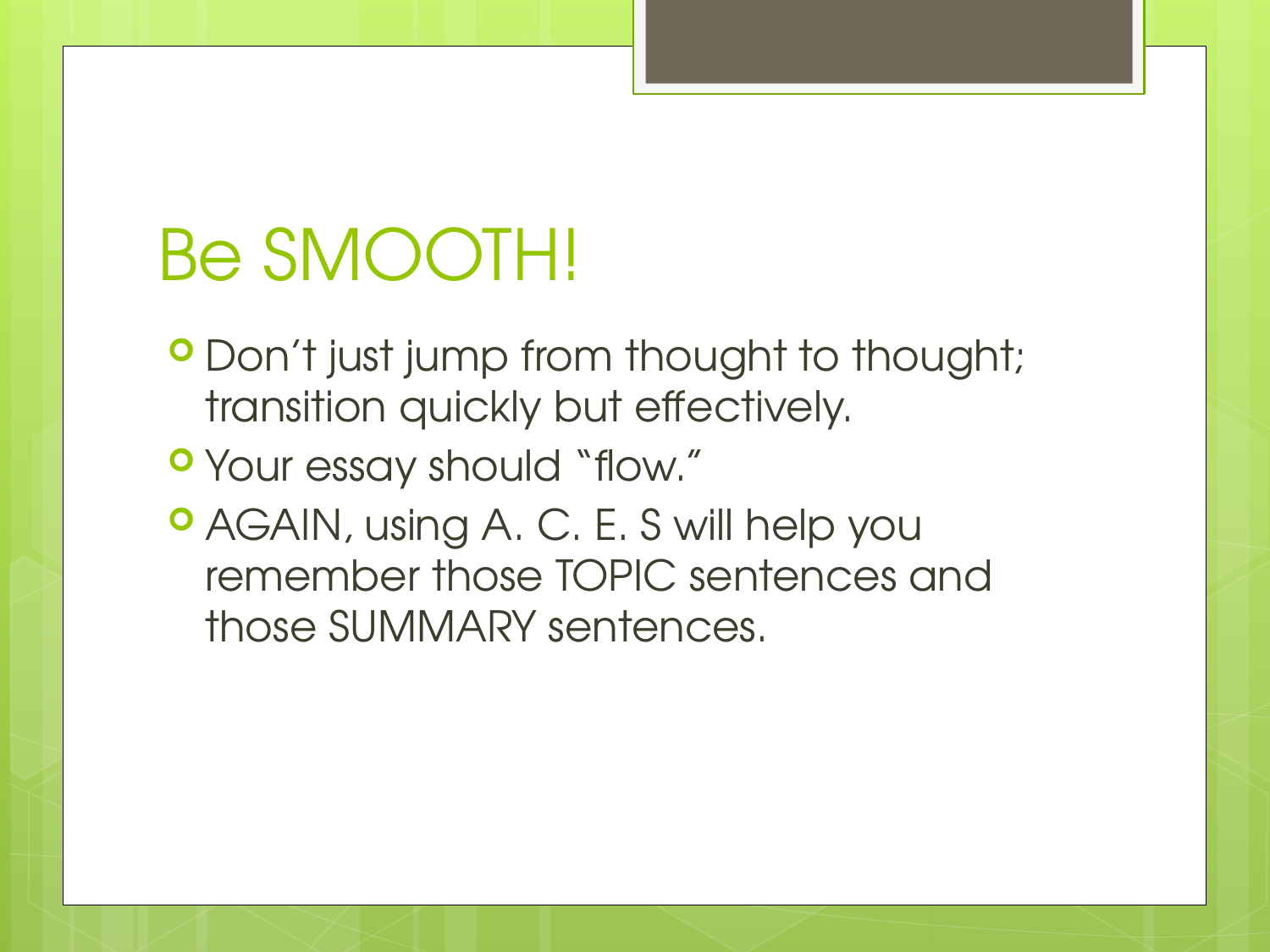

# Be SMOOTH!
Don’t just jump from thought to thought; transition quickly but effectively.
Your essay should “flow.”
AGAIN, using A. C. E. S will help you remember those TOPIC sentences and those SUMMARY sentences.